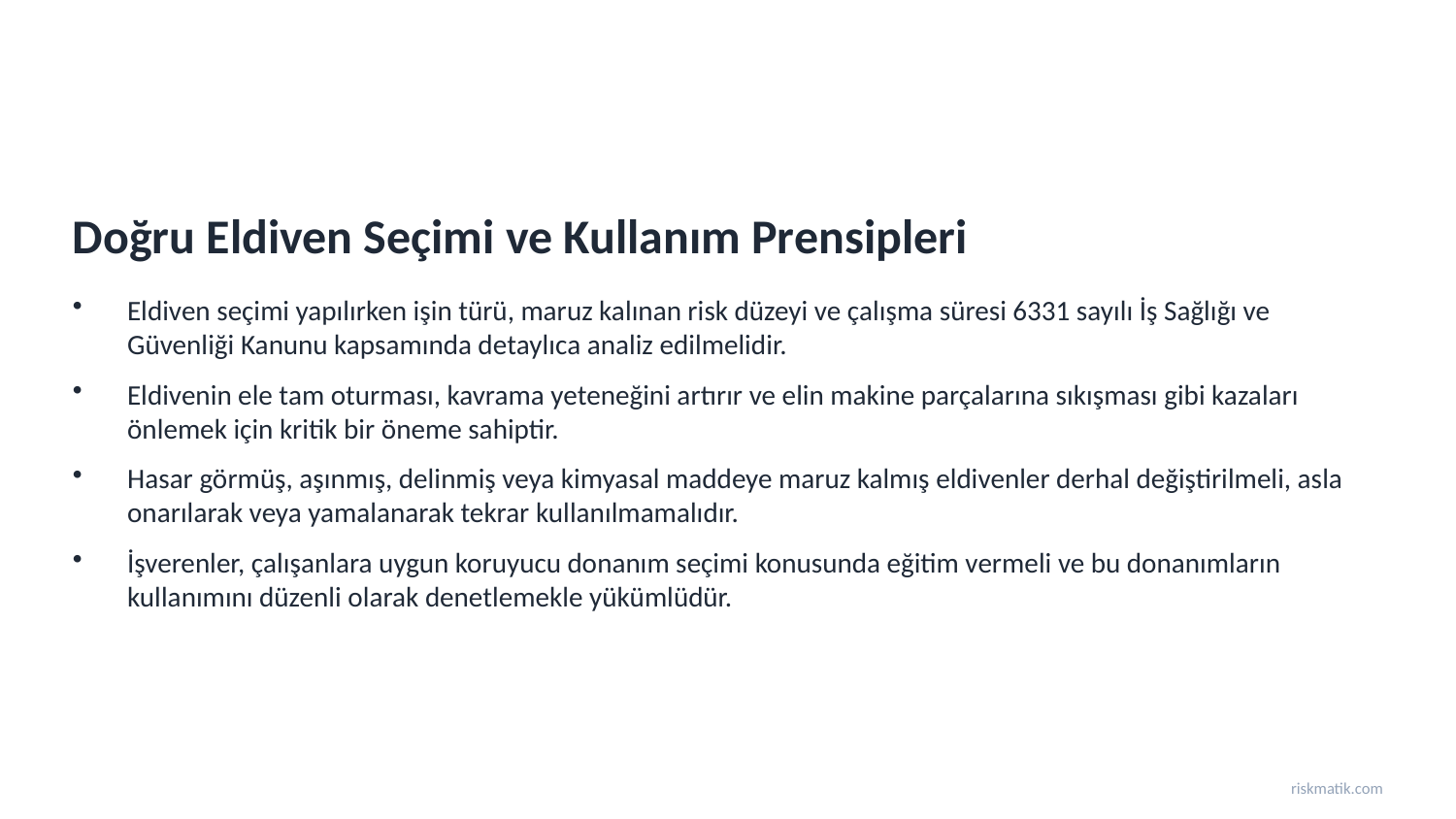

Doğru Eldiven Seçimi ve Kullanım Prensipleri
Eldiven seçimi yapılırken işin türü, maruz kalınan risk düzeyi ve çalışma süresi 6331 sayılı İş Sağlığı ve Güvenliği Kanunu kapsamında detaylıca analiz edilmelidir.
Eldivenin ele tam oturması, kavrama yeteneğini artırır ve elin makine parçalarına sıkışması gibi kazaları önlemek için kritik bir öneme sahiptir.
Hasar görmüş, aşınmış, delinmiş veya kimyasal maddeye maruz kalmış eldivenler derhal değiştirilmeli, asla onarılarak veya yamalanarak tekrar kullanılmamalıdır.
İşverenler, çalışanlara uygun koruyucu donanım seçimi konusunda eğitim vermeli ve bu donanımların kullanımını düzenli olarak denetlemekle yükümlüdür.
riskmatik.com